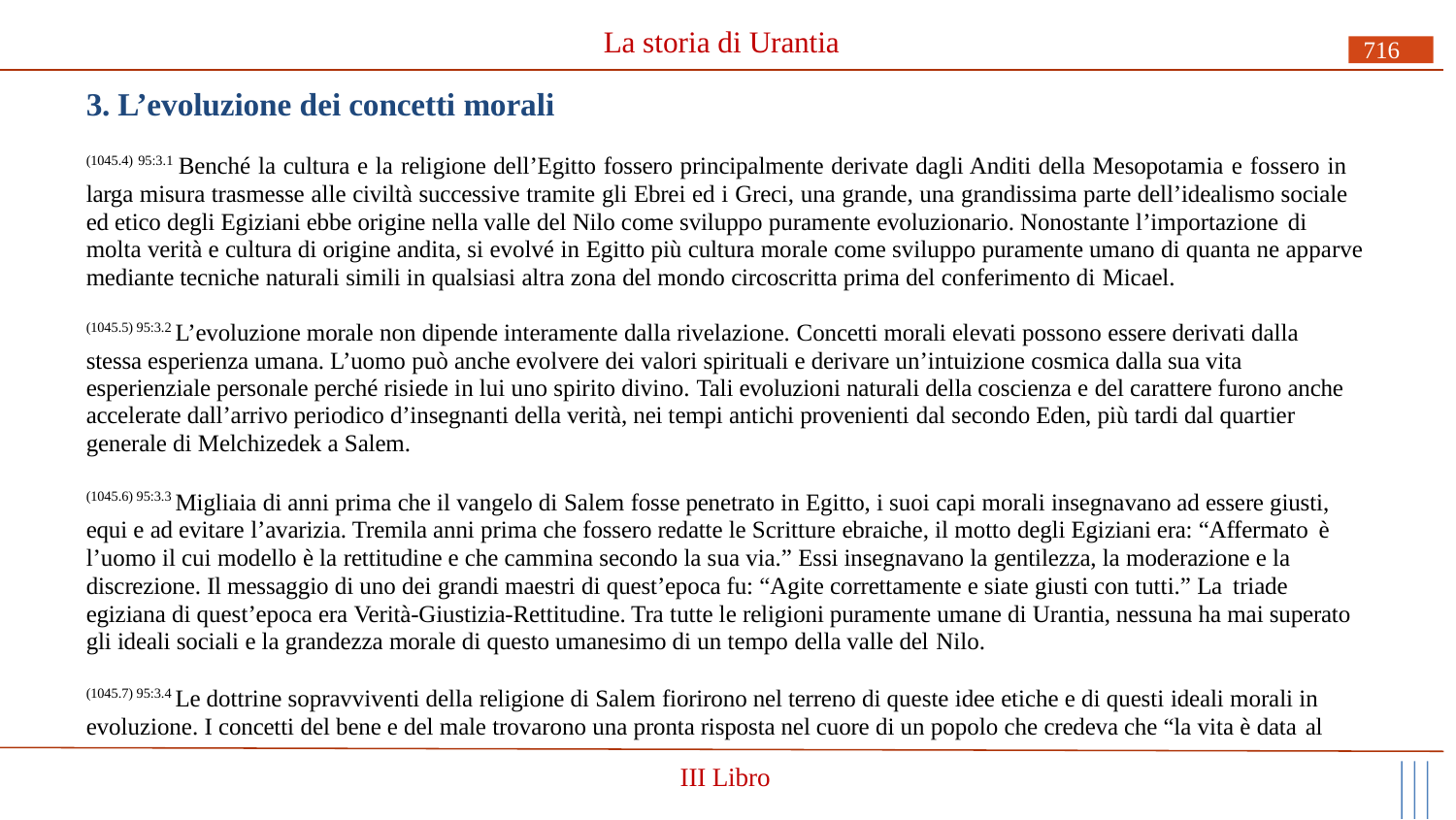

# La storia di Urantia
716

3. L’evoluzione dei concetti morali
(1045.4) 95:3.1 Benché la cultura e la religione dell’Egitto fossero principalmente derivate dagli Anditi della Mesopotamia e fossero in  larga misura trasmesse alle civiltà successive tramite gli Ebrei ed i Greci, una grande, una grandissima parte dell’idealismo sociale  ed etico degli Egiziani ebbe origine nella valle del Nilo come sviluppo puramente evoluzionario. Nonostante l’importazione di
molta verità e cultura di origine andita, si evolvé in Egitto più cultura morale come sviluppo puramente umano di quanta ne apparve  mediante tecniche naturali simili in qualsiasi altra zona del mondo circoscritta prima del conferimento di Micael.

(1045.5) 95:3.2 L’evoluzione morale non dipende interamente dalla rivelazione. Concetti morali elevati possono essere derivati dalla  stessa esperienza umana. L’uomo può anche evolvere dei valori spirituali e derivare un’intuizione cosmica dalla sua vita  esperienziale personale perché risiede in lui uno spirito divino. Tali evoluzioni naturali della coscienza e del carattere furono anche  accelerate dall’arrivo periodico d’insegnanti della verità, nei tempi antichi provenienti dal secondo Eden, più tardi dal quartier  generale di Melchizedek a Salem.

(1045.6) 95:3.3 Migliaia di anni prima che il vangelo di Salem fosse penetrato in Egitto, i suoi capi morali insegnavano ad essere giusti,  equi e ad evitare l’avarizia. Tremila anni prima che fossero redatte le Scritture ebraiche, il motto degli Egiziani era: “Affermato è
l’uomo il cui modello è la rettitudine e che cammina secondo la sua via.” Essi insegnavano la gentilezza, la moderazione e la  discrezione. Il messaggio di uno dei grandi maestri di quest’epoca fu: “Agite correttamente e siate giusti con tutti.” La triade
egiziana di quest’epoca era Verità-Giustizia-Rettitudine. Tra tutte le religioni puramente umane di Urantia, nessuna ha mai superato  gli ideali sociali e la grandezza morale di questo umanesimo di un tempo della valle del Nilo.

(1045.7) 95:3.4 Le dottrine sopravviventi della religione di Salem fiorirono nel terreno di queste idee etiche e di questi ideali morali in  evoluzione. I concetti del bene e del male trovarono una pronta risposta nel cuore di un popolo che credeva che “la vita è data al

III Libro